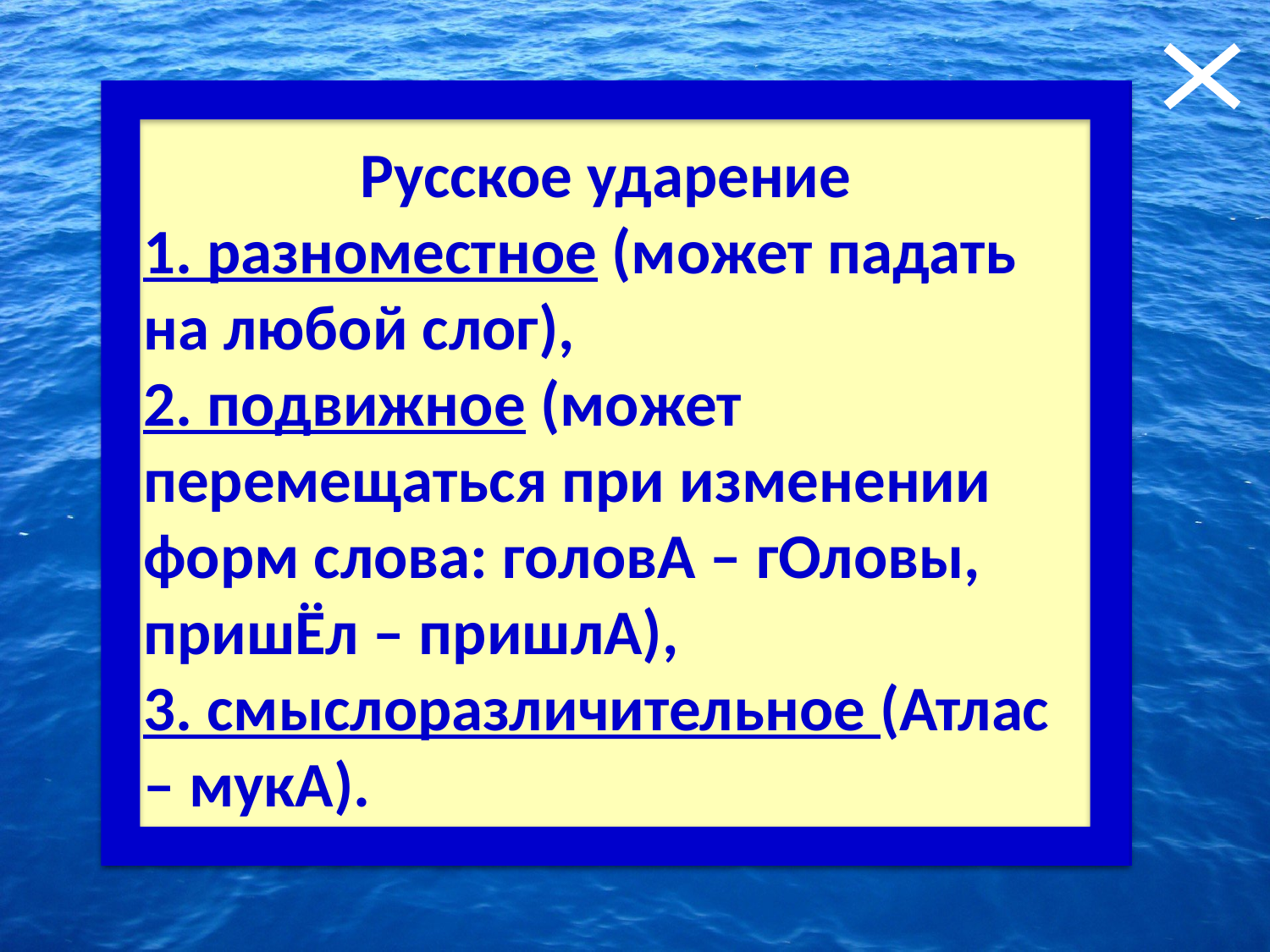

Русское ударение
1. разноместное (может падать на любой слог),
2. подвижное (может перемещаться при изменении форм слова: головА – гОловы, пришЁл – пришлА),
3. смыслоразличительное (Атлас – мукА).

5. Мы такие!

В чём особенности ударения в русском языке?

Ответ